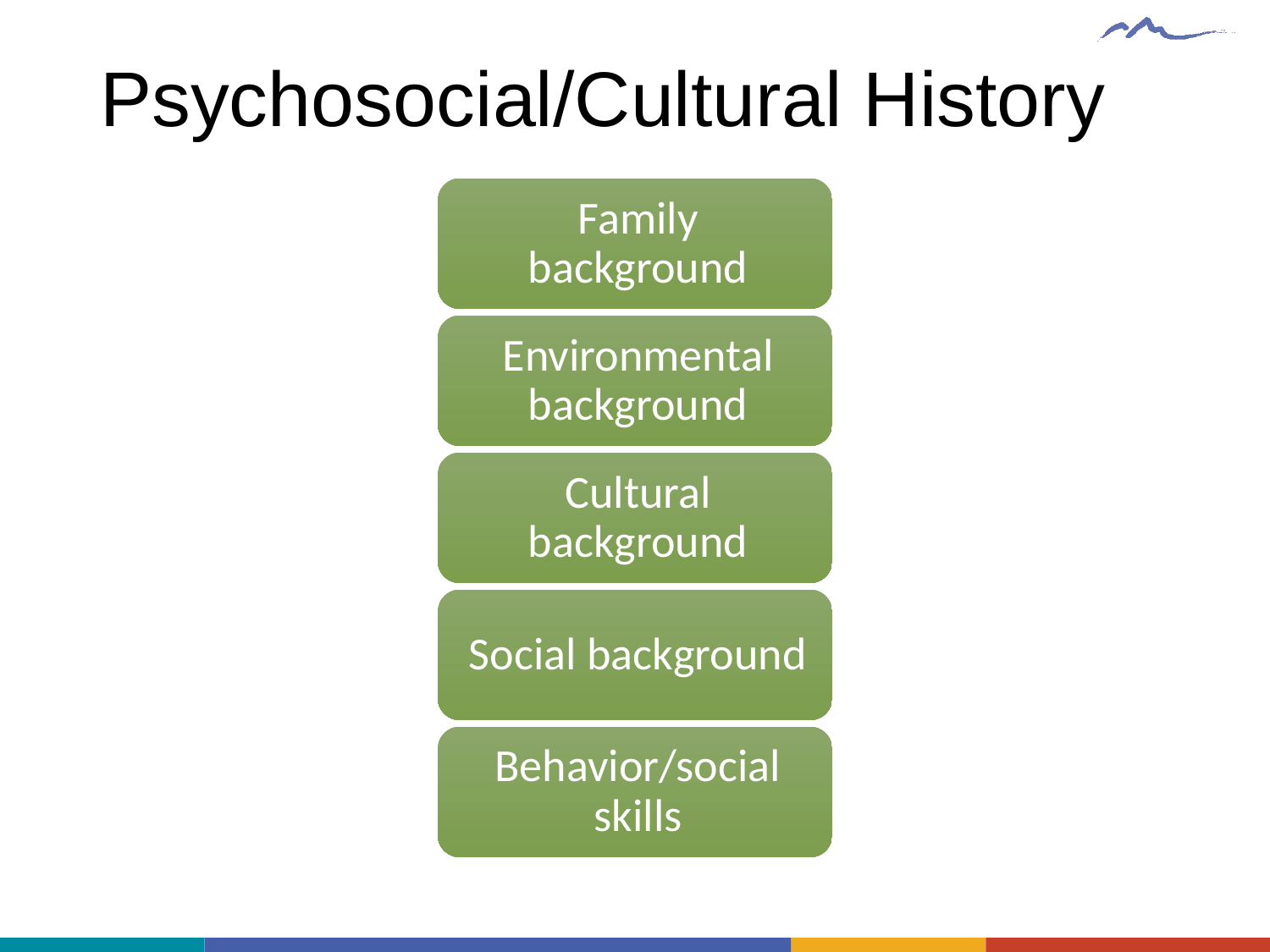

# Psychosocial/Cultural History
Family background
Environmental background
Cultural background
Social background
Behavior/social skills